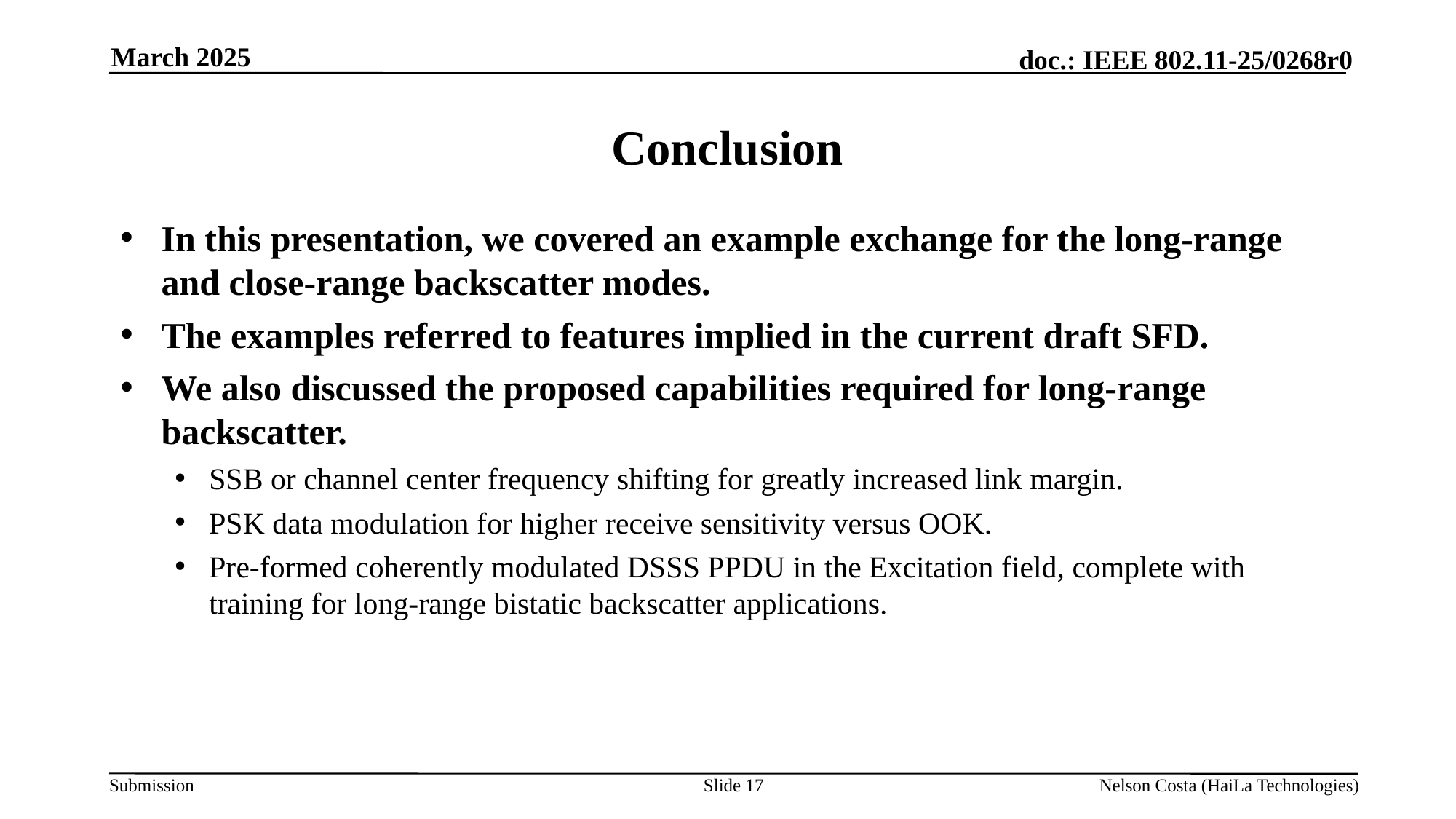

March 2025
# Conclusion
In this presentation, we covered an example exchange for the long-range and close-range backscatter modes.
The examples referred to features implied in the current draft SFD.
We also discussed the proposed capabilities required for long-range backscatter.
SSB or channel center frequency shifting for greatly increased link margin.
PSK data modulation for higher receive sensitivity versus OOK.
Pre-formed coherently modulated DSSS PPDU in the Excitation field, complete with training for long-range bistatic backscatter applications.
Slide 17
Nelson Costa (HaiLa Technologies)